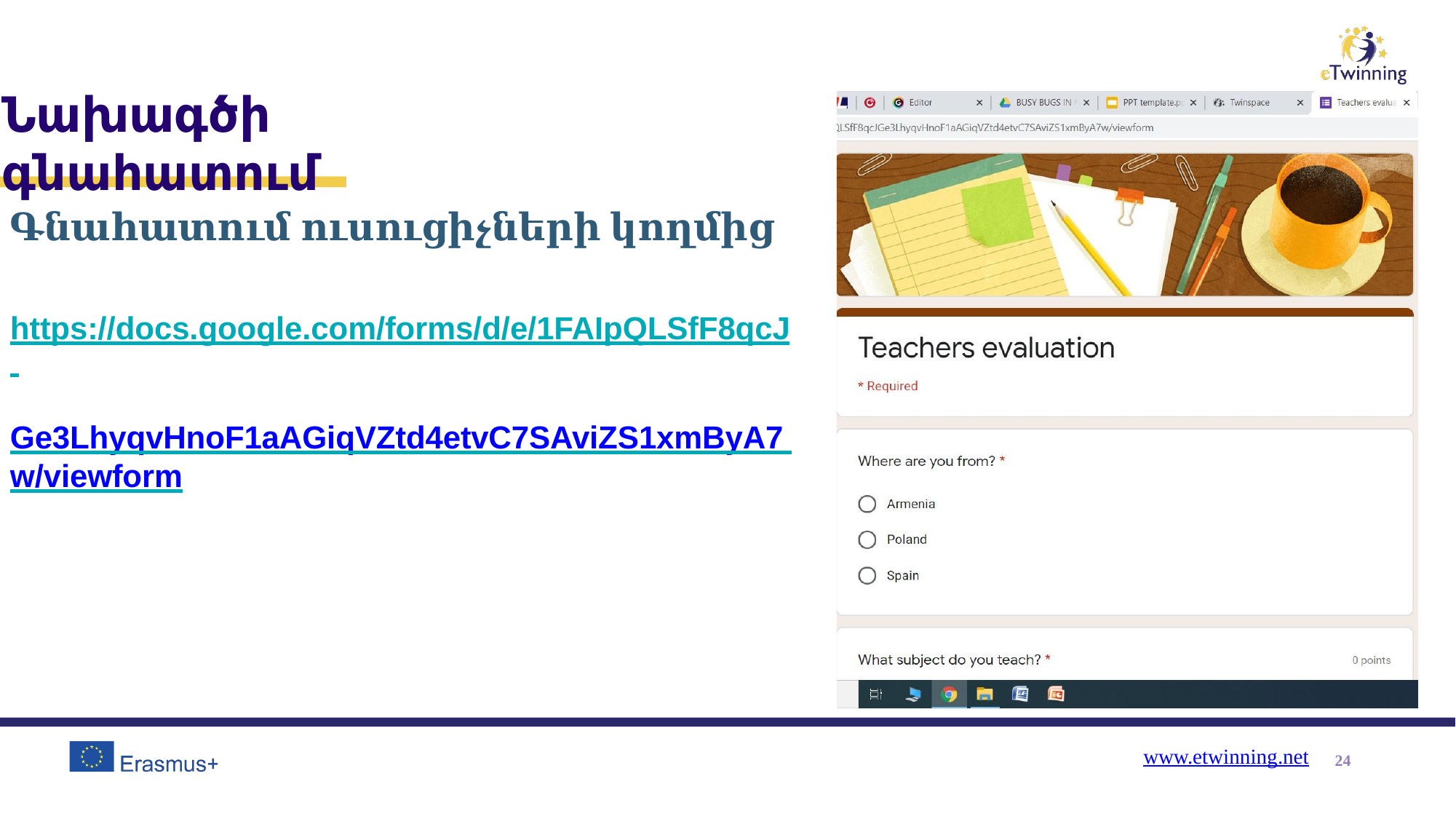

# Նախագծի գնահատում

Գնահատում ուսուցիչների կողմից

https://docs.google.com/forms/d/e/1FAIpQLSfF8qcJ  Ge3LhyqvHnoF1aAGiqVZtd4etvC7SAviZS1xmByA7  w/viewform
www.etwinning.net
24